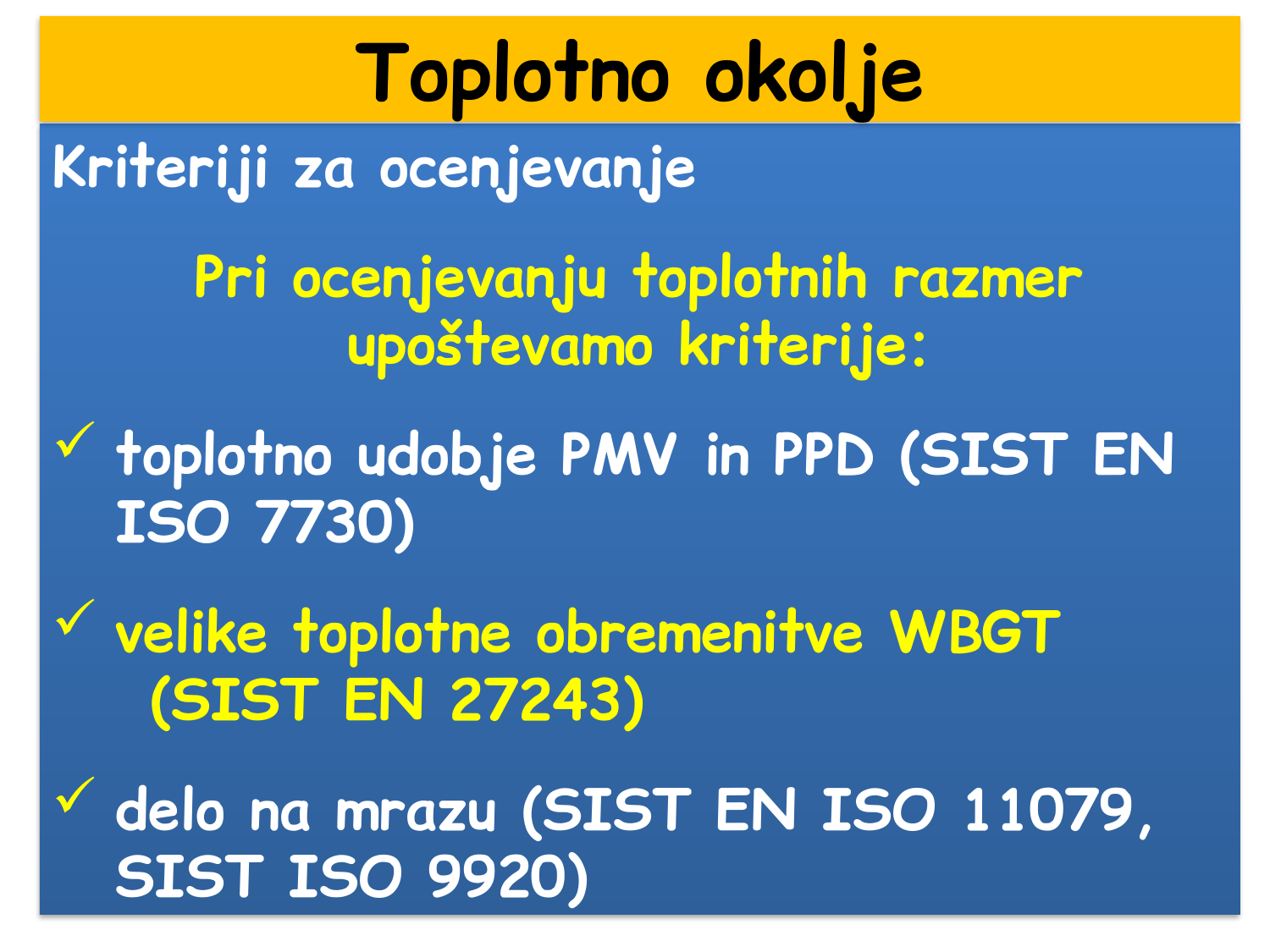

Toplotno okolje
Kriteriji za ocenjevanje

Pri ocenjevanju toplotnih razmer upoštevamo kriterije:

toplotno udobje PMV in PPD (SIST EN ISO 7730)

velike toplotne obremenitve WBGT
    (SIST EN 27243)

delo na mrazu (SIST EN ISO 11079, SIST ISO 9920)